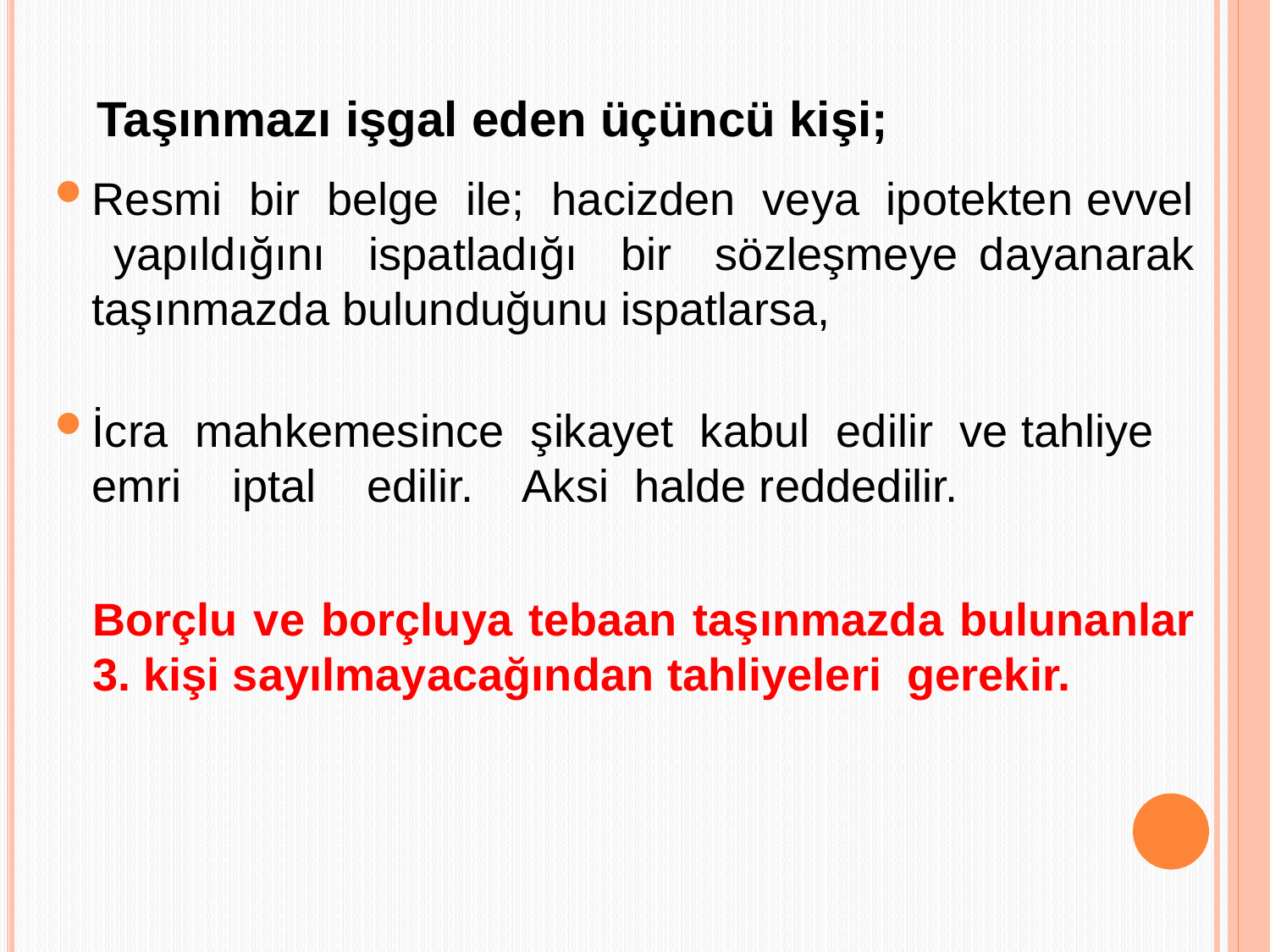

Taşınmazı işgal eden üçüncü kişi;
Resmi  bir  belge  ile;  hacizden  veya  ipotekten evvel  yapıldığını  ispatladığı  bir  sözleşmeye dayanarak taşınmazda bulunduğunu ispatlarsa,

İcra  mahkemesince  şikayet  kabul  edilir  ve tahliye    emri    iptal    edilir.    Aksi  halde reddedilir.

	Borçlu ve borçluya tebaan taşınmazda bulunanlar 3. kişi sayılmayacağından tahliyeleri  gerekir.